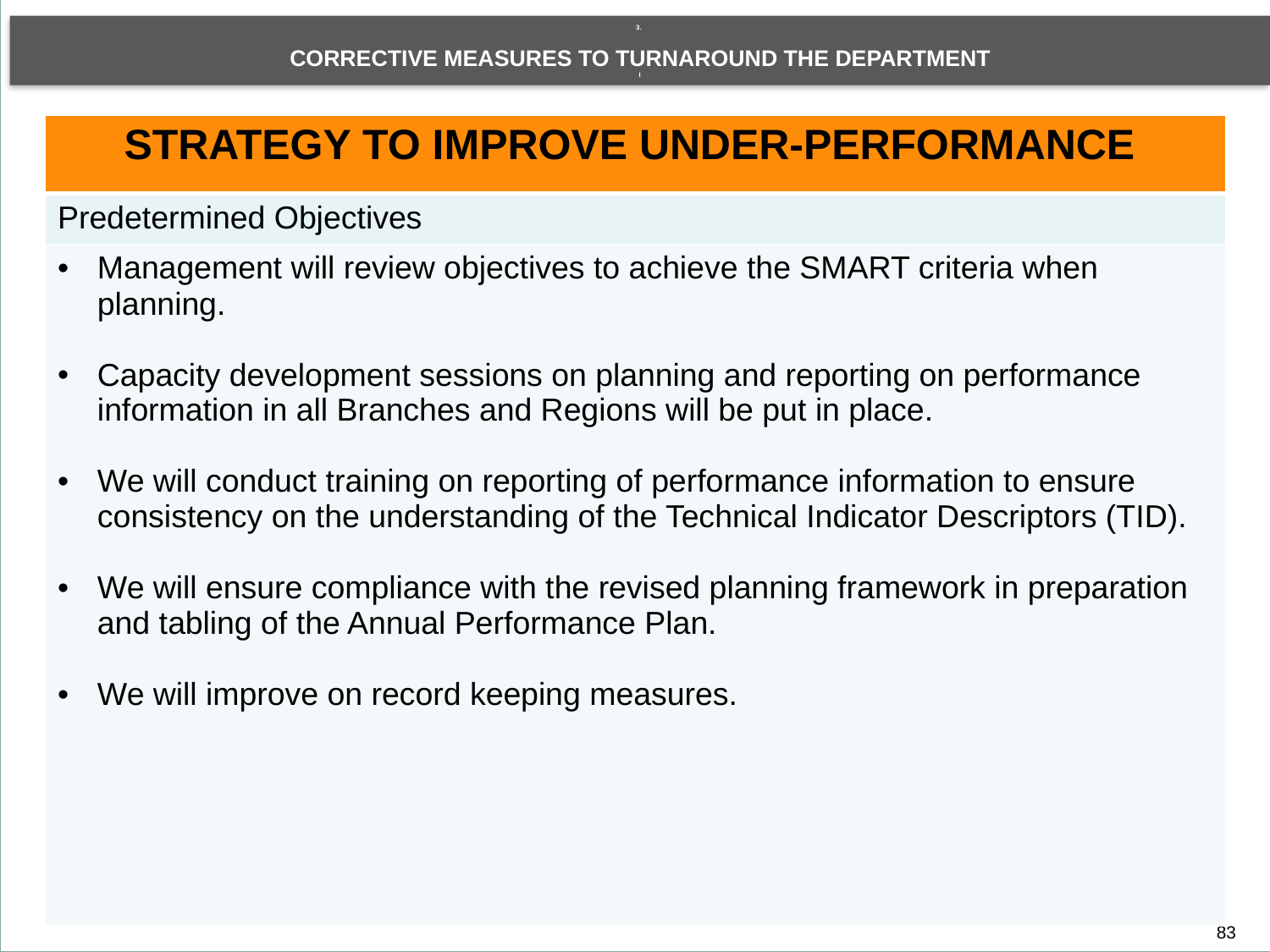

3.

CORRECTIVE MEASURES TO TURNAROUND THE DEPARTMENT
i
DEPARTMENTAL PERFORMANCE: PROGRAMME 1
| STRATEGY TO IMPROVE UNDER-PERFORMANCE |
| --- |
| Predetermined Objectives |
| Management will review objectives to achieve the SMART criteria when planning. Capacity development sessions on planning and reporting on performance information in all Branches and Regions will be put in place. We will conduct training on reporting of performance information to ensure consistency on the understanding of the Technical Indicator Descriptors (TID). We will ensure compliance with the revised planning framework in preparation and tabling of the Annual Performance Plan. We will improve on record keeping measures. |
83
83